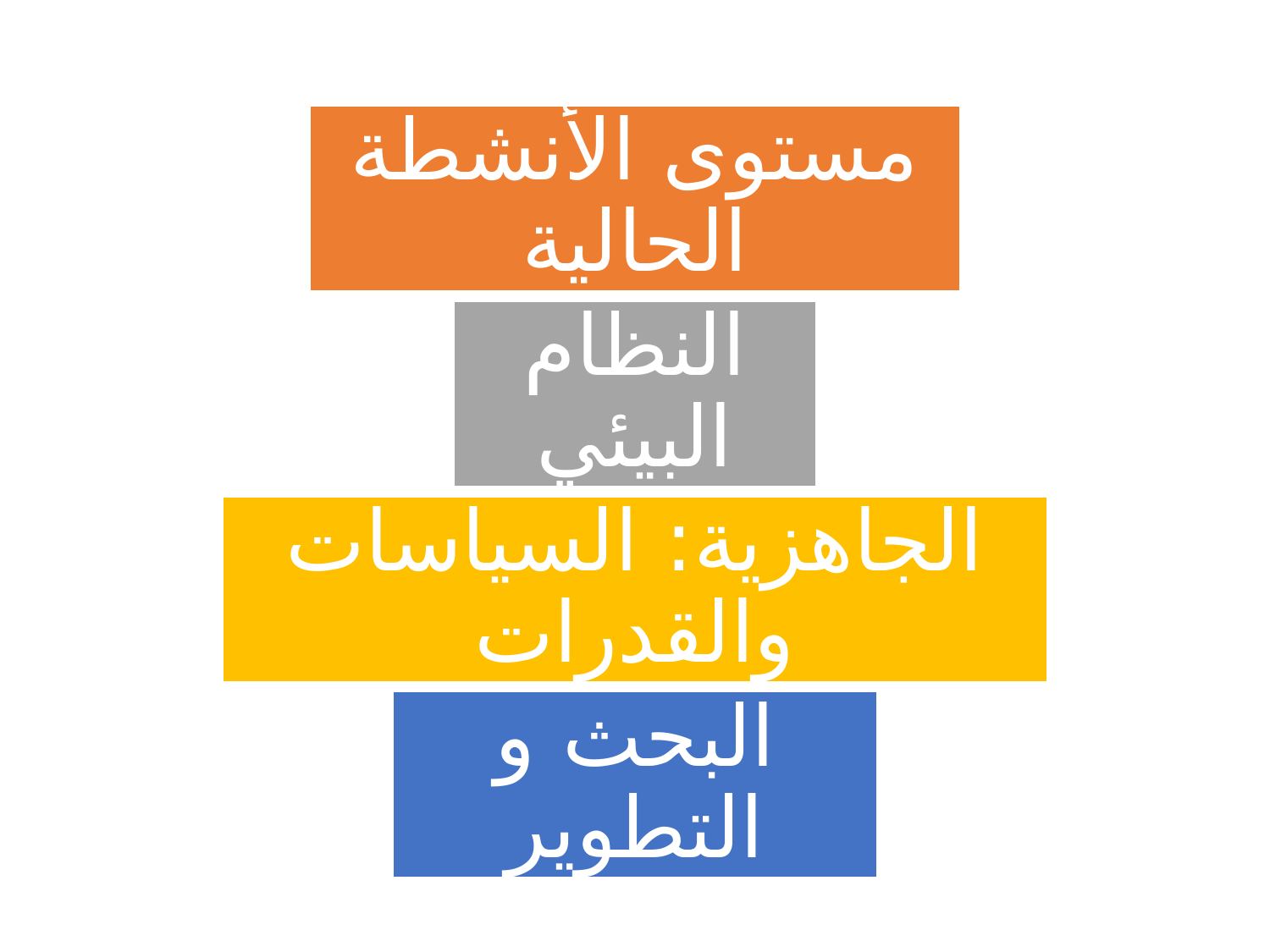

مستوى الأنشطة الحالية
النظام البيئي
الجاهزية: السياسات والقدرات
البحث و التطوير